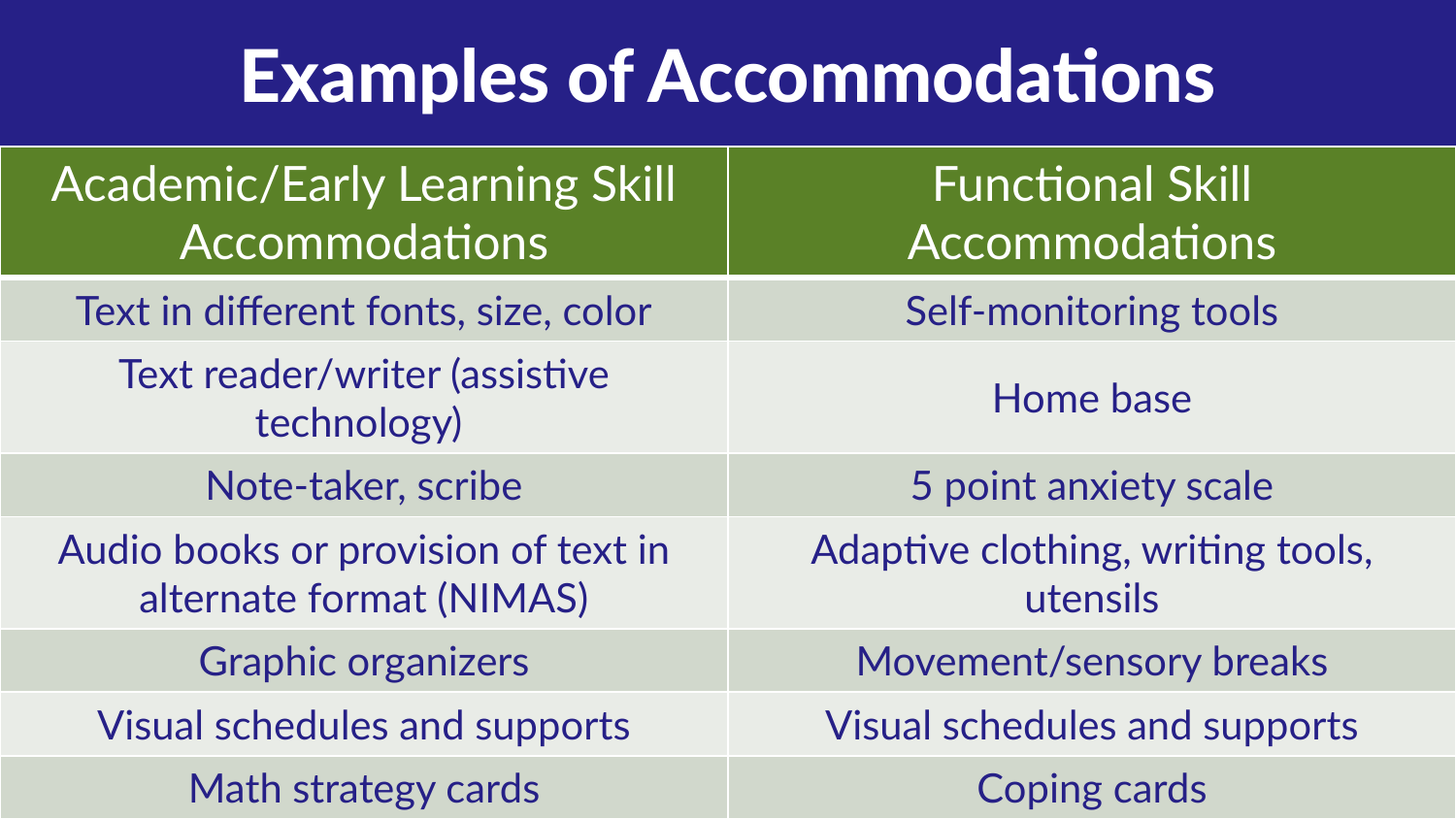

Examples of Accommodations
| Academic/Early Learning Skill Accommodations | Functional Skill Accommodations |
| --- | --- |
| Text in different fonts, size, color | Self-monitoring tools |
| Text reader/writer (assistive technology) | Home base |
| Note-taker, scribe | 5 point anxiety scale |
| Audio books or provision of text in alternate format (NIMAS) | Adaptive clothing, writing tools, utensils |
| Graphic organizers | Movement/sensory breaks |
| Visual schedules and supports | Visual schedules and supports |
| Math strategy cards | Coping cards |